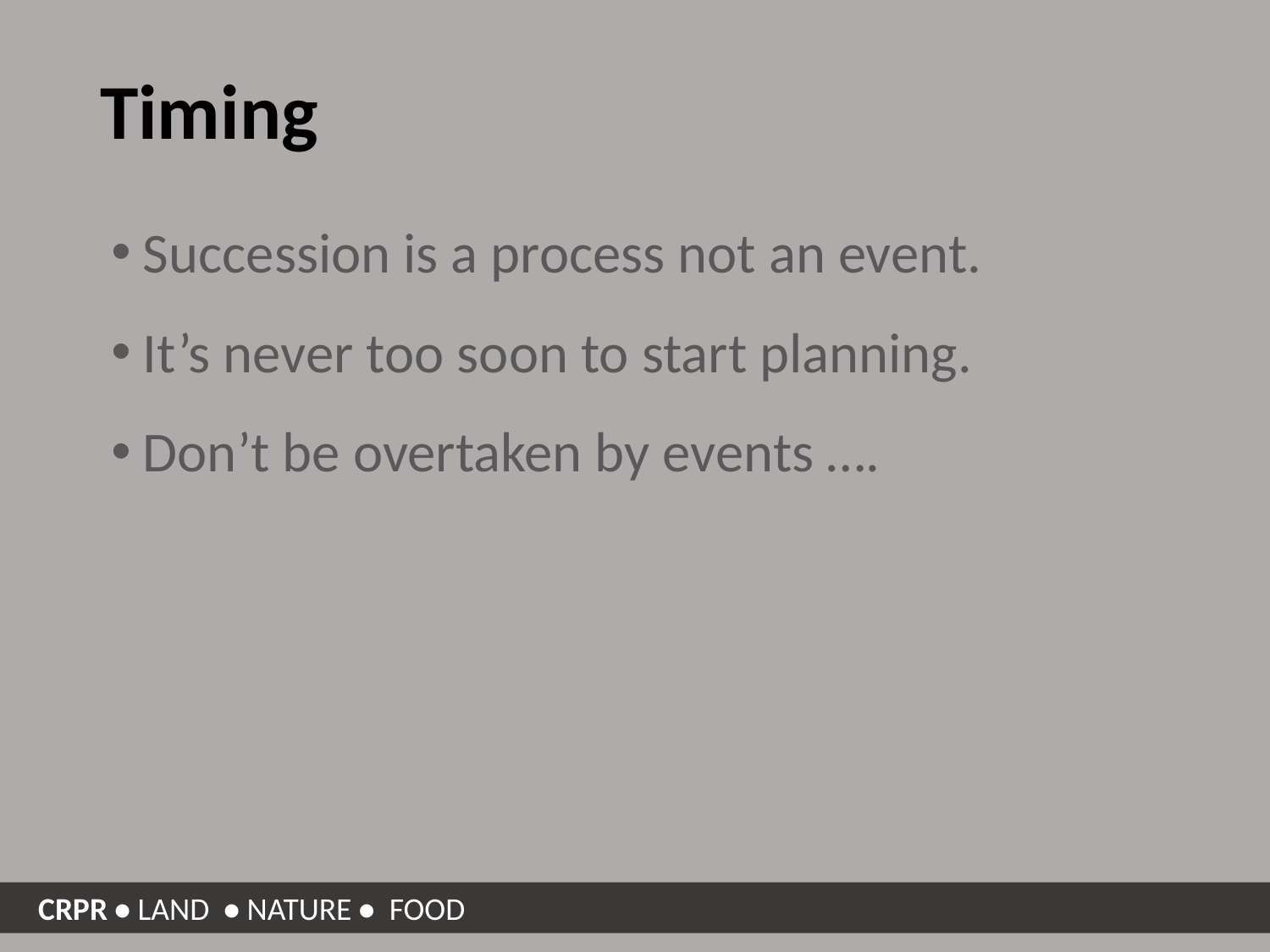

# Timing
Succession is a process not an event.
It’s never too soon to start planning.
Don’t be overtaken by events ….